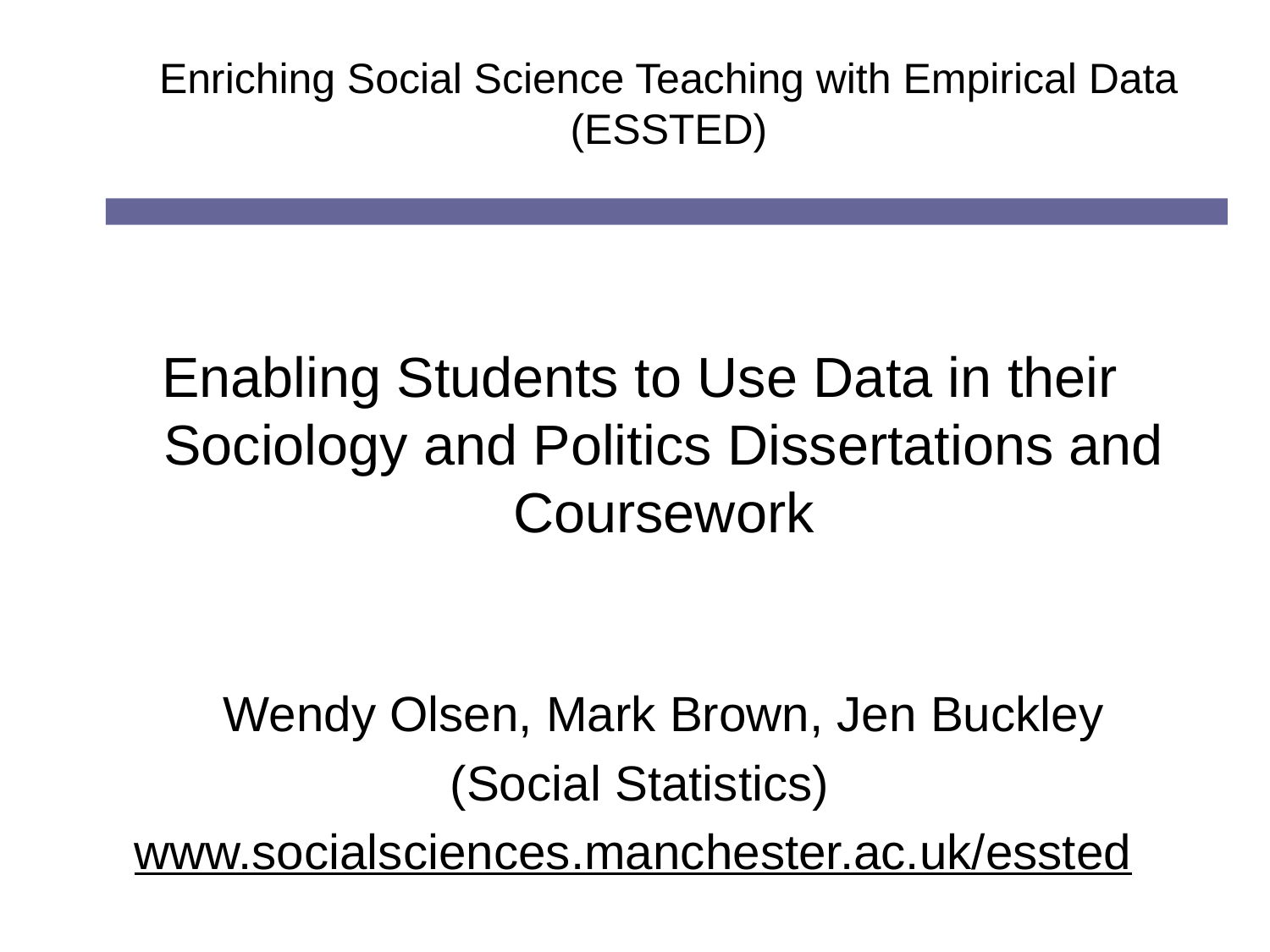

# Enriching Social Science Teaching with Empirical Data (ESSTED)

Enabling Students to Use Data in their Sociology and Politics Dissertations and Coursework

Wendy Olsen, Mark Brown, Jen Buckley
(Social Statistics)
www.socialsciences.manchester.ac.uk/essted